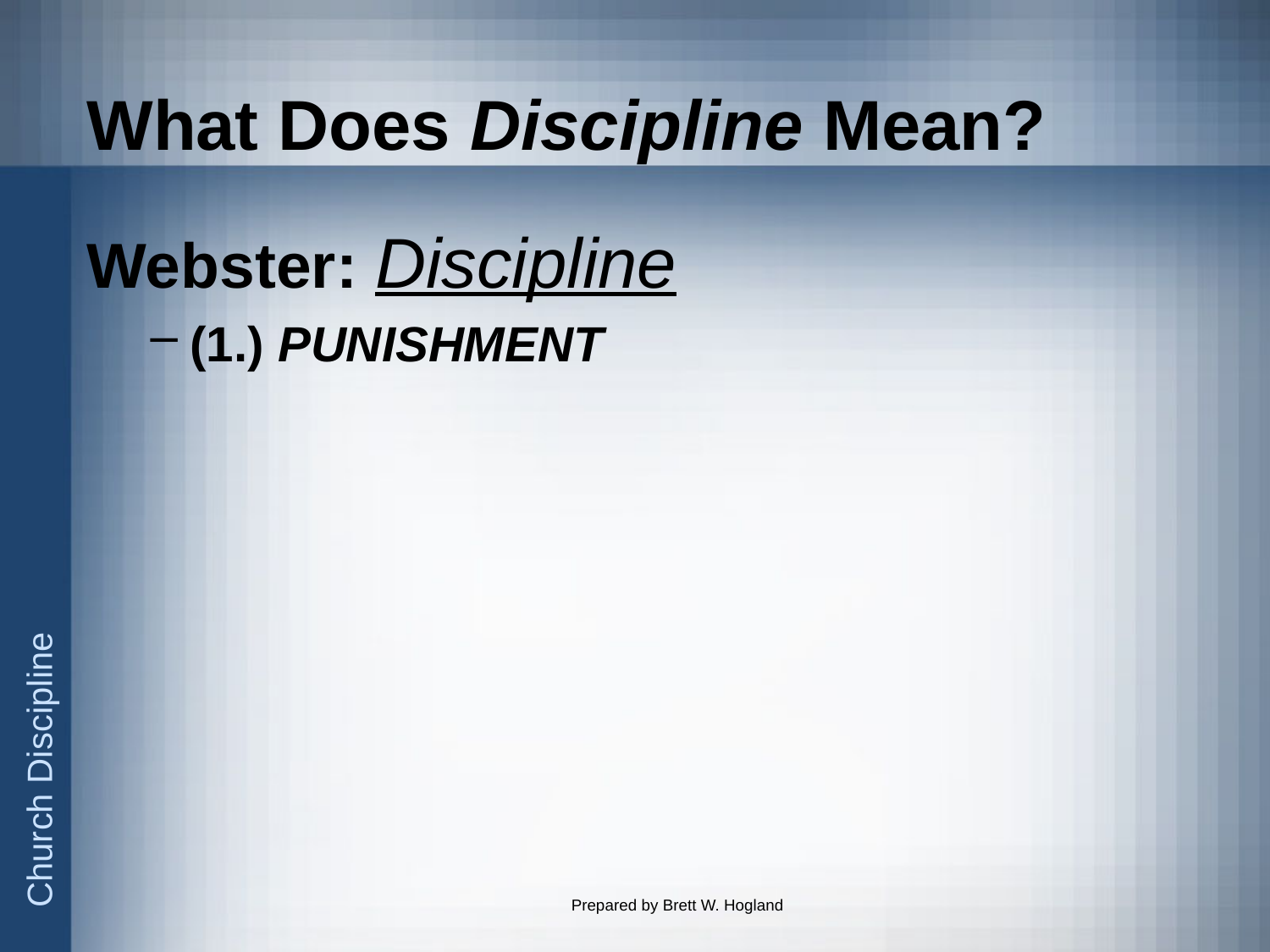

# What Does Discipline Mean?
Webster: Discipline
(1.) PUNISHMENT
Prepared by Brett W. Hogland